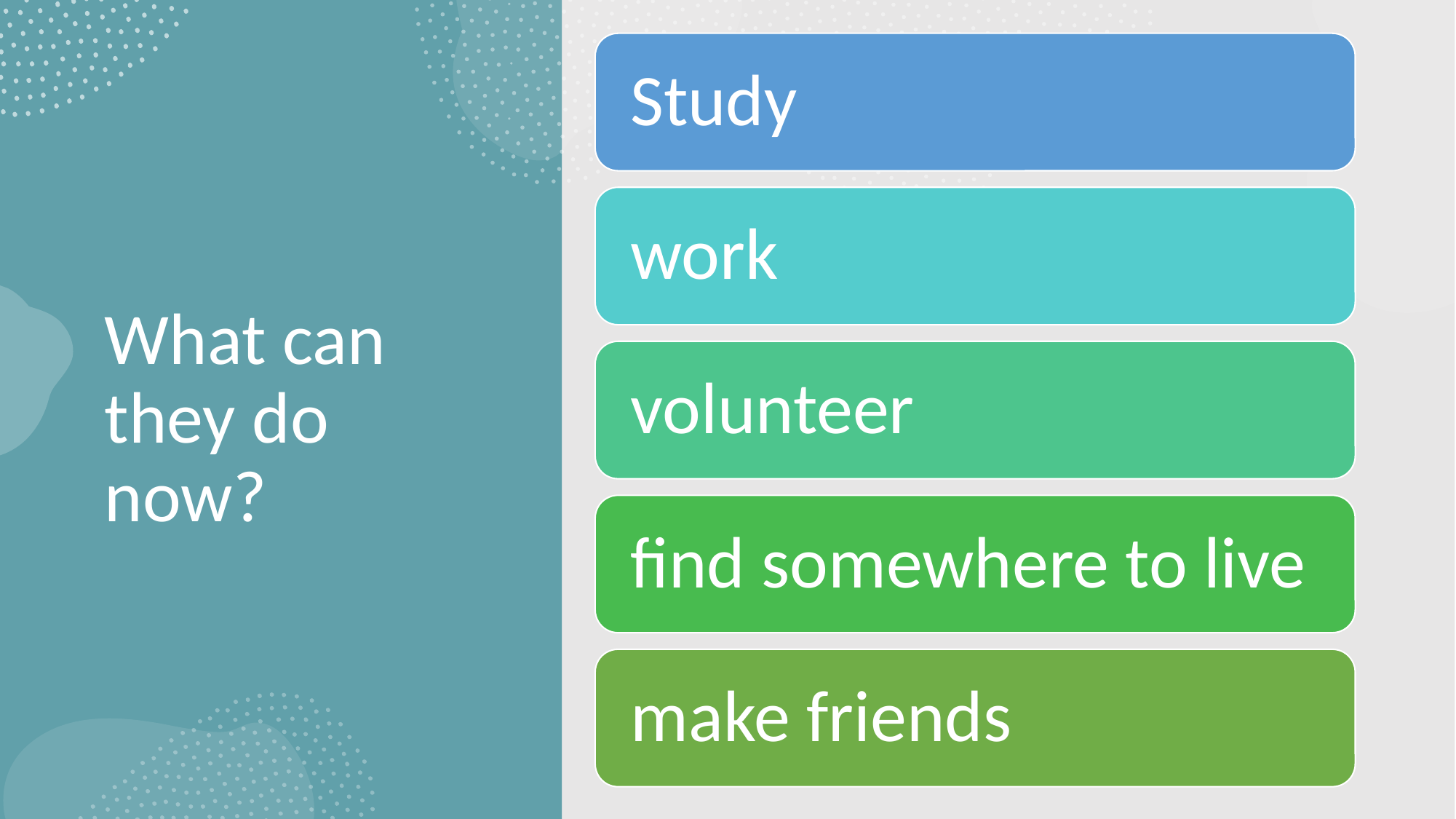

Study
work
volunteer
find somewhere to live
make friends
# What can they do now?